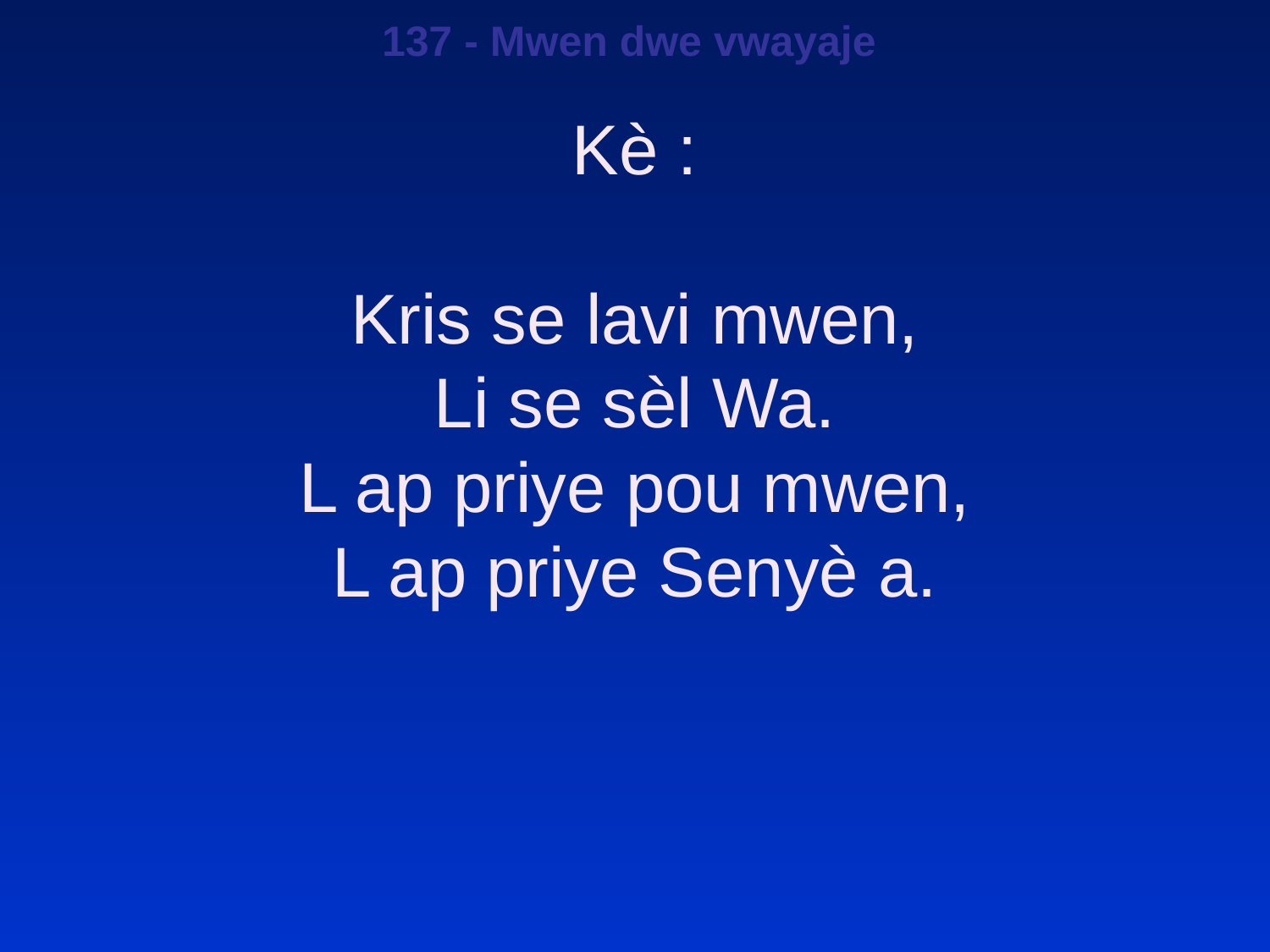

137 - Mwen dwe vwayaje
Kè :

Kris se lavi mwen,
Li se sèl Wa.
L ap priye pou mwen,
L ap priye Senyè a.